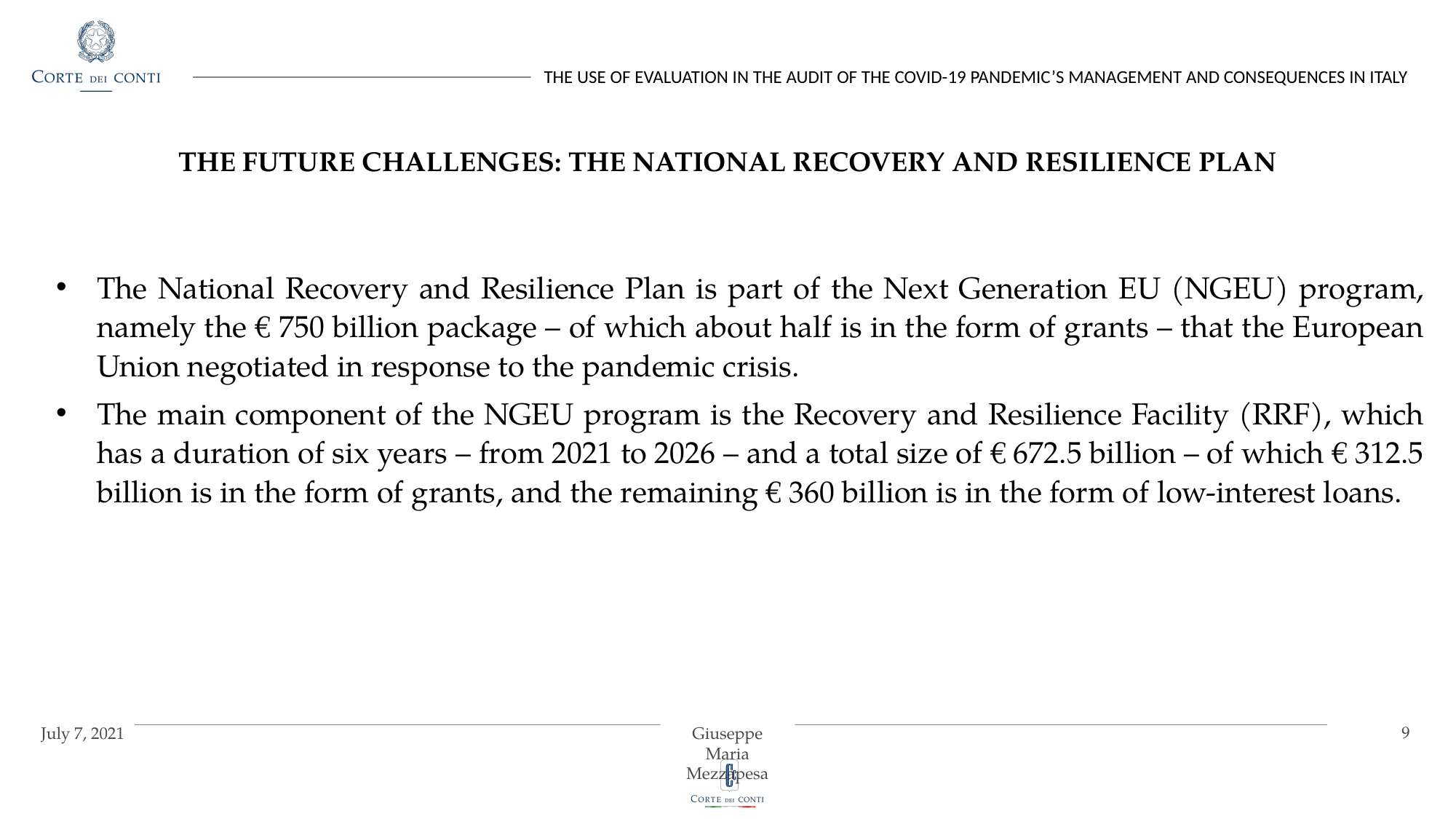

# THE FUTURE CHALLENGES: THE NATIONAL RECOVERY AND RESILIENCE PLAN

The National Recovery and Resilience Plan is part of the Next Generation EU (NGEU) program, namely the € 750 billion package – of which about half is in the form of grants – that the European Union negotiated in response to the pandemic crisis.
The main component of the NGEU program is the Recovery and Resilience Facility (RRF), which has a duration of six years – from 2021 to 2026 – and a total size of € 672.5 billion – of which € 312.5 billion is in the form of grants, and the remaining € 360 billion is in the form of low-interest loans.

9
July 7, 2021
Giuseppe Maria Mezzapesa